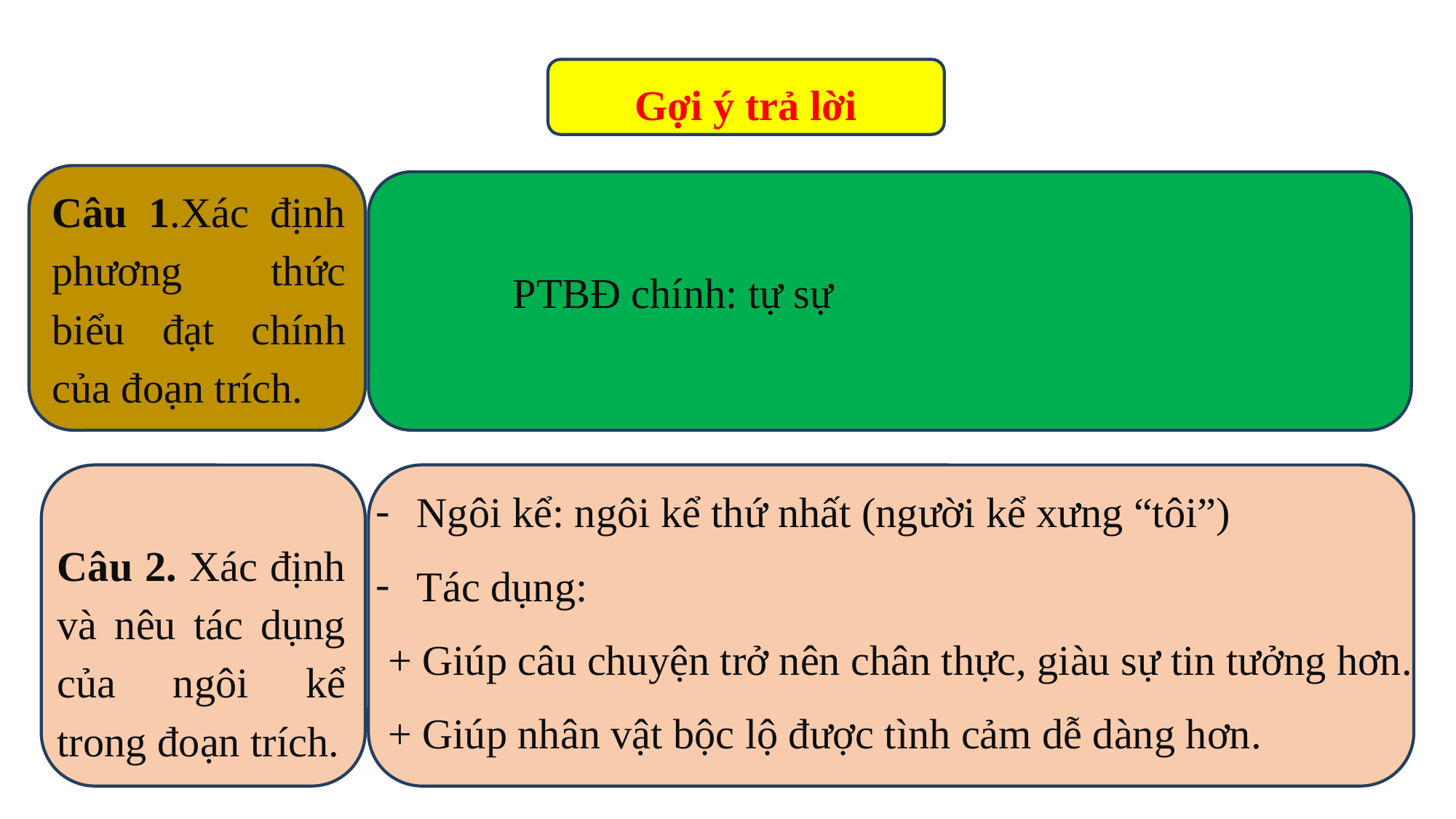

Gợi ý trả lời

Câu 1.Xác định phương thức biểu đạt chính của đoạn trích.

PTBĐ chính: tự sự

Ngôi kể: ngôi kể thứ nhất (người kể xưng “tôi”)
Tác dụng:
+ Giúp câu chuyện trở nên chân thực, giàu sự tin tưởng hơn.
+ Giúp nhân vật bộc lộ được tình cảm dễ dàng hơn.

Câu 2. Xác định và nêu tác dụng của ngôi kể trong đoạn trích.